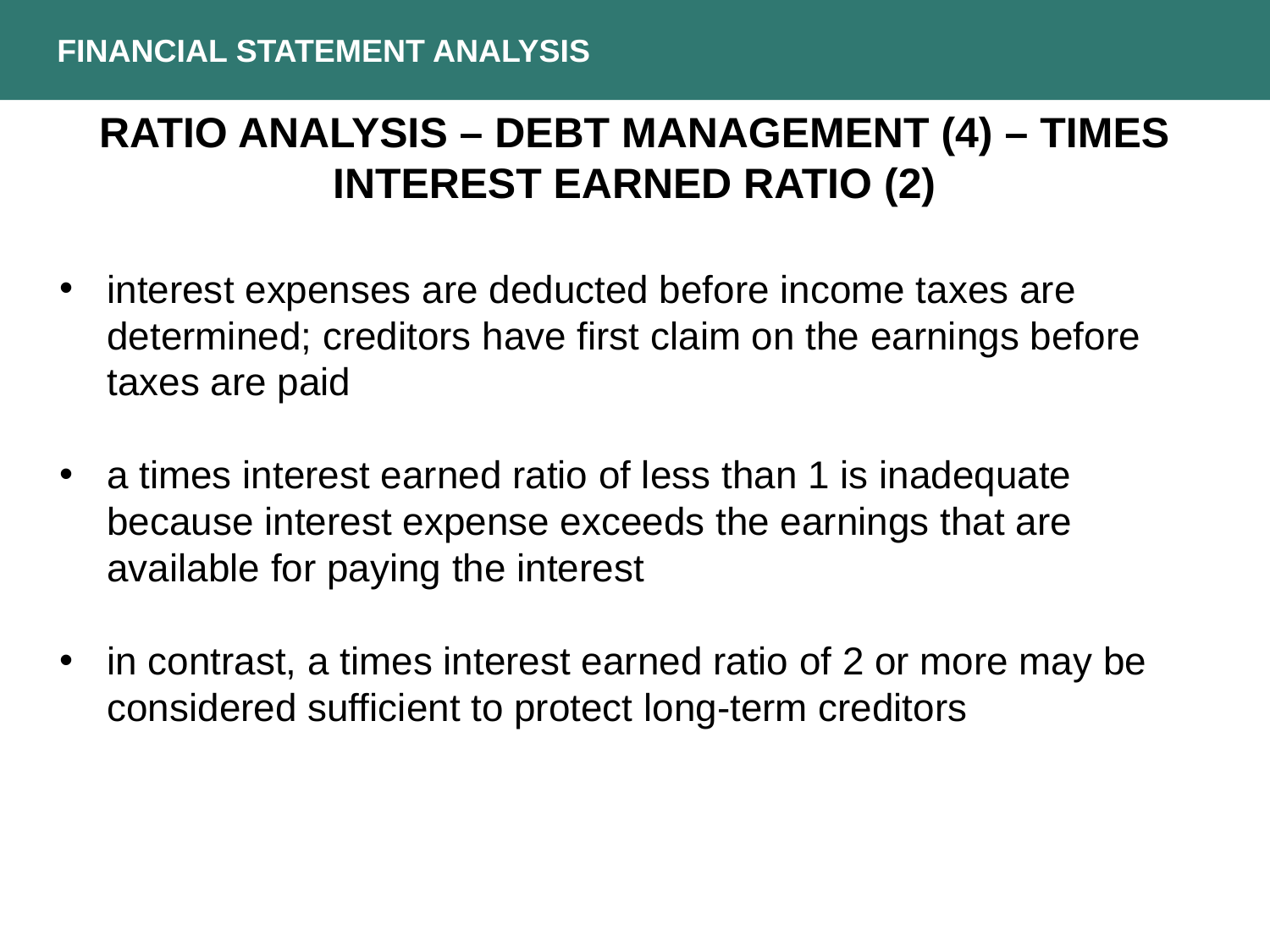

FINANCIAL STATEMENT ANALYSIS
RATIO ANALYSIS – DEBT MANAGEMENT (4) – TIMES INTEREST EARNED RATIO (2)

interest expenses are deducted before income taxes are determined; creditors have first claim on the earnings before taxes are paid

a times interest earned ratio of less than 1 is inadequate because interest expense exceeds the earnings that are available for paying the interest

in contrast, a times interest earned ratio of 2 or more may be considered sufficient to protect long-term creditors